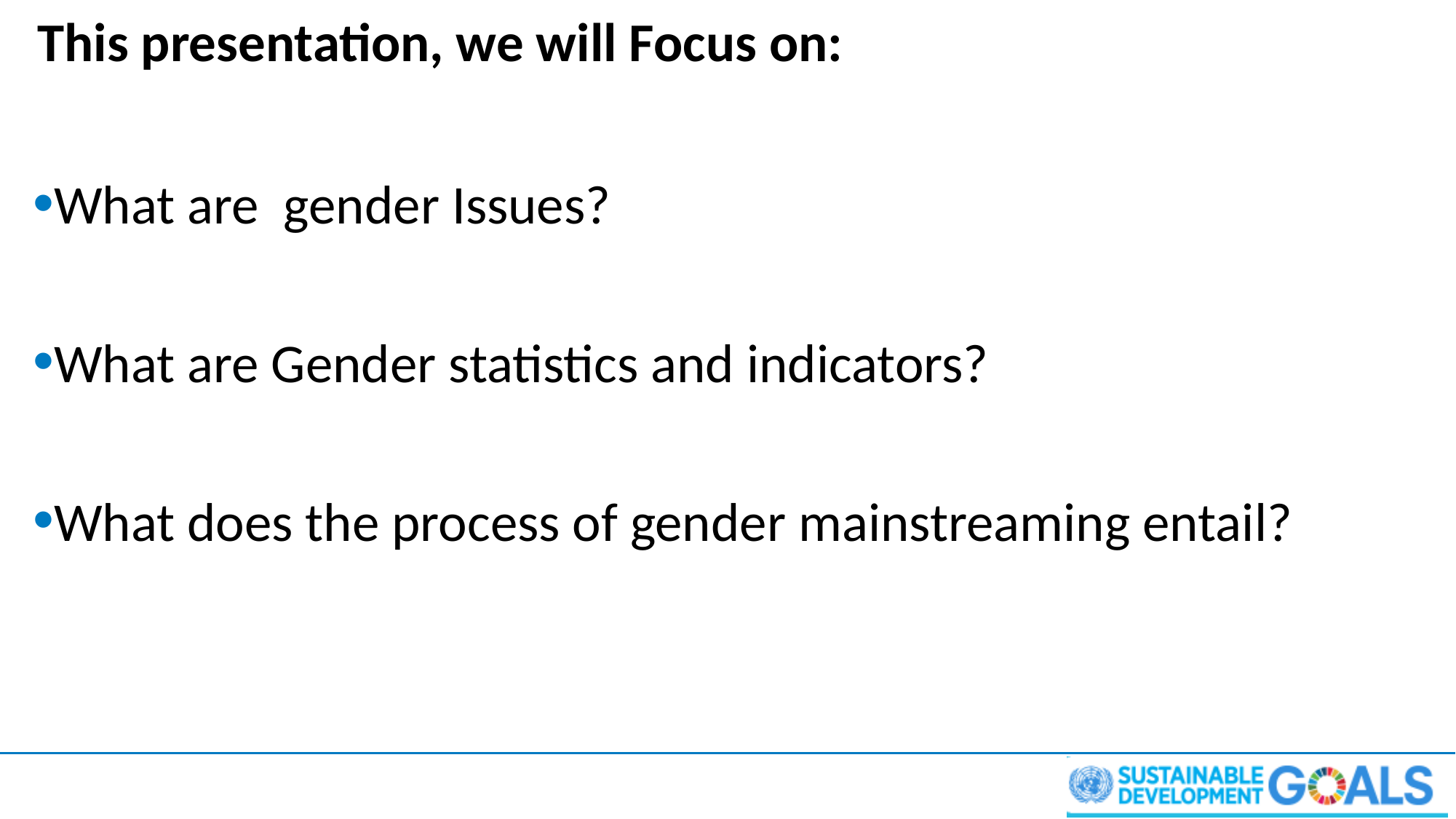

# This presentation, we will Focus on:

What are  gender Issues?

What are Gender statistics and indicators?

What does the process of gender mainstreaming entail?